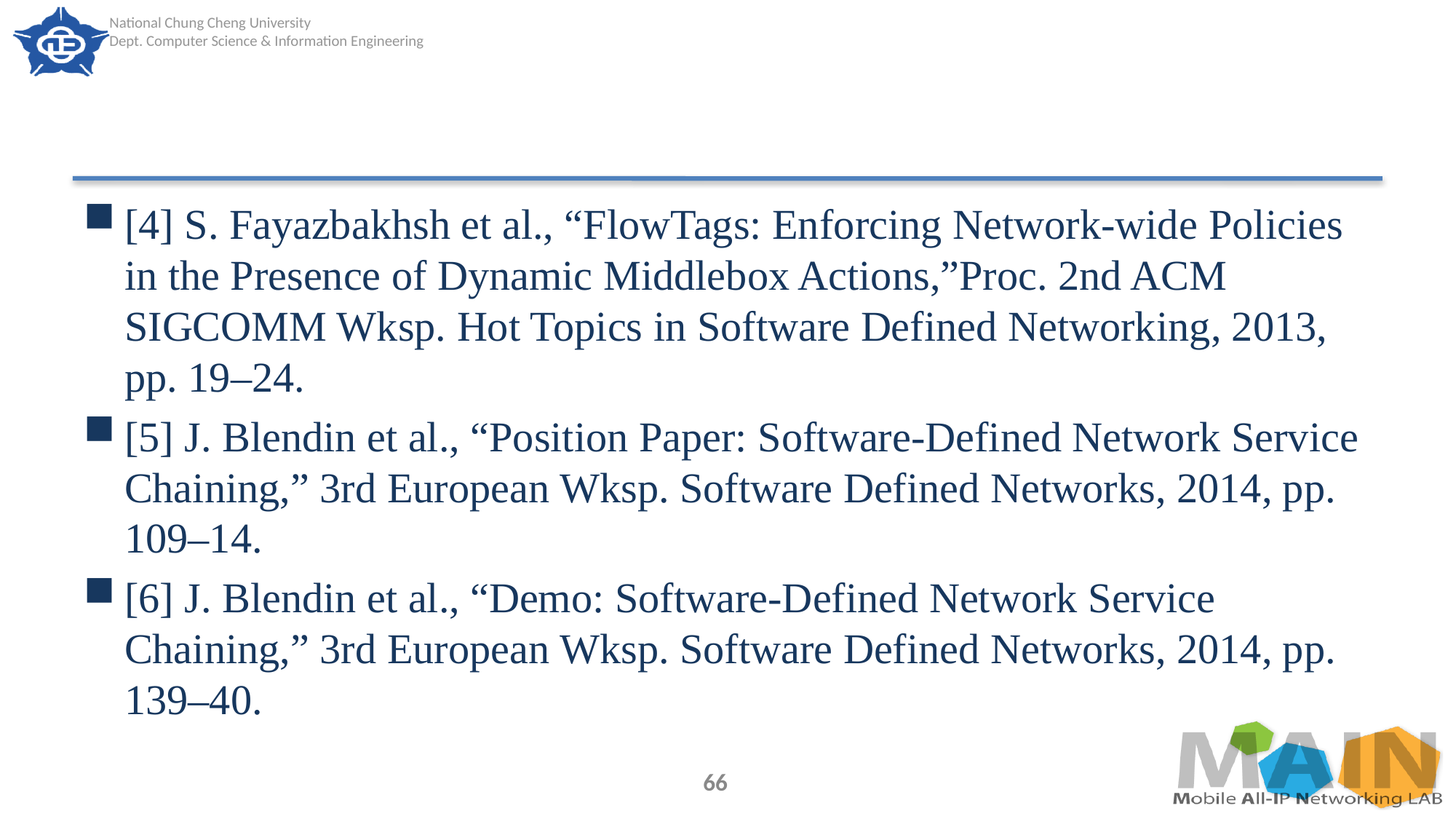

#
[4] S. Fayazbakhsh et al., “FlowTags: Enforcing Network-wide Policies in the Presence of Dynamic Middlebox Actions,”Proc. 2nd ACM SIGCOMM Wksp. Hot Topics in Software Defined Networking, 2013, pp. 19–24.
[5] J. Blendin et al., “Position Paper: Software-Defined Network Service Chaining,” 3rd European Wksp. Software Defined Networks, 2014, pp. 109–14.
[6] J. Blendin et al., “Demo: Software-Defined Network Service Chaining,” 3rd European Wksp. Software Defined Networks, 2014, pp. 139–40.

66